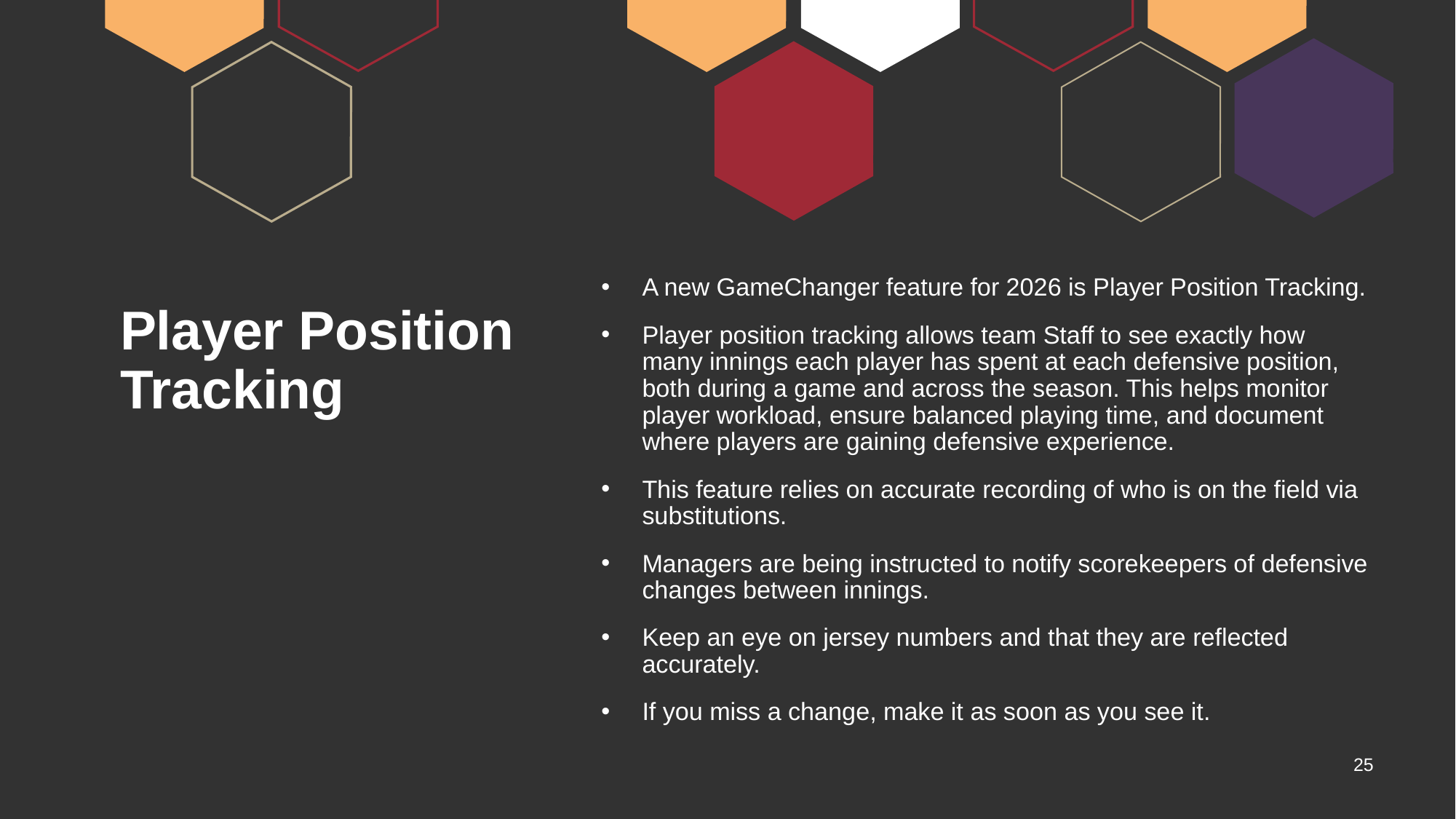

A new GameChanger feature for 2026 is Player Position Tracking.
Player position tracking allows team Staff to see exactly how many innings each player has spent at each defensive position, both during a game and across the season. This helps monitor player workload, ensure balanced playing time, and document where players are gaining defensive experience.
This feature relies on accurate recording of who is on the field via substitutions.
Managers are being instructed to notify scorekeepers of defensive changes between innings.
Keep an eye on jersey numbers and that they are reflected accurately.
If you miss a change, make it as soon as you see it.
# Player Position Tracking
25